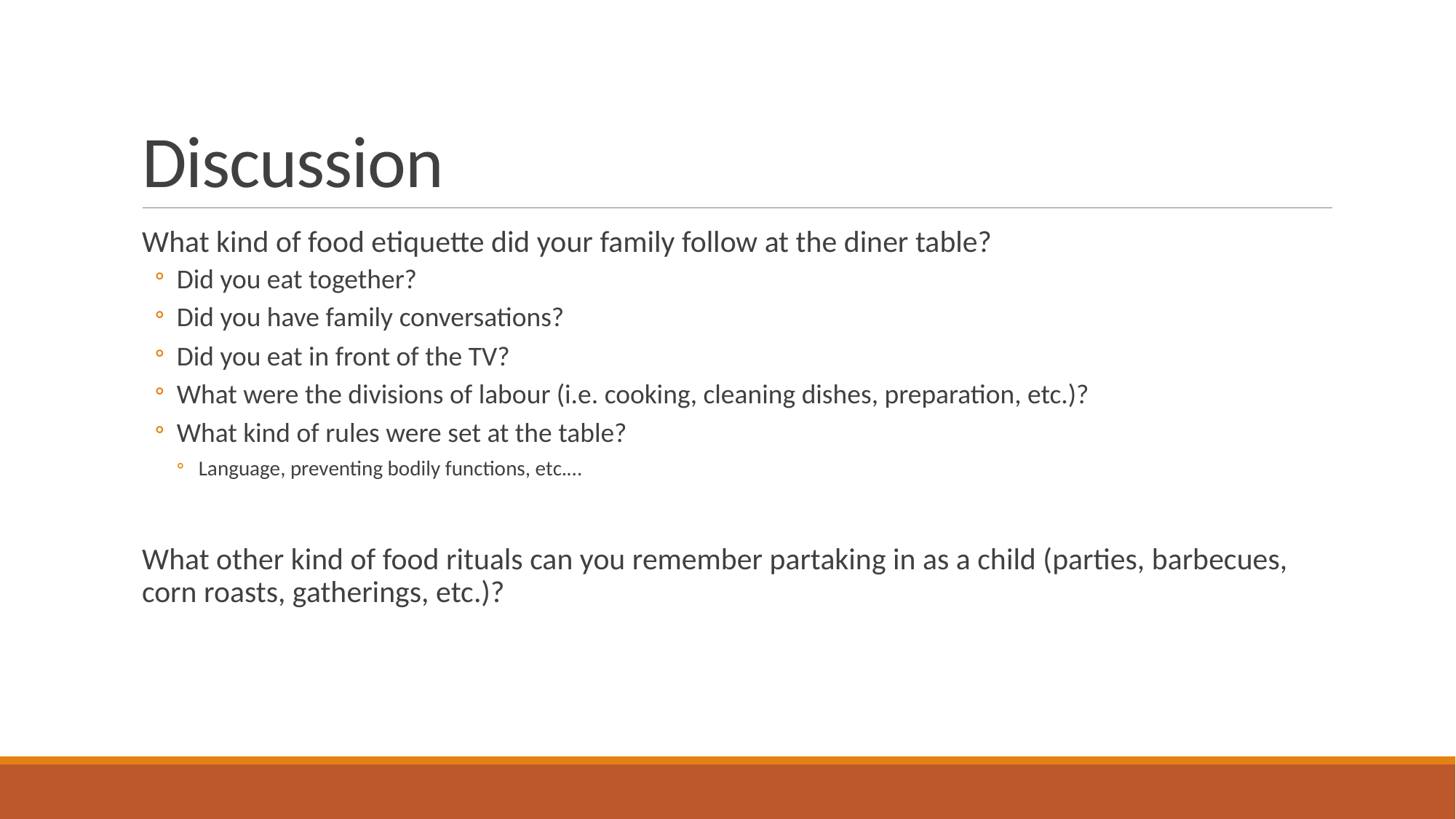

# Discussion
What kind of food etiquette did your family follow at the diner table?
Did you eat together?
Did you have family conversations?
Did you eat in front of the TV?
What were the divisions of labour (i.e. cooking, cleaning dishes, preparation, etc.)?
What kind of rules were set at the table?
Language, preventing bodily functions, etc.…

What other kind of food rituals can you remember partaking in as a child (parties, barbecues, corn roasts, gatherings, etc.)?